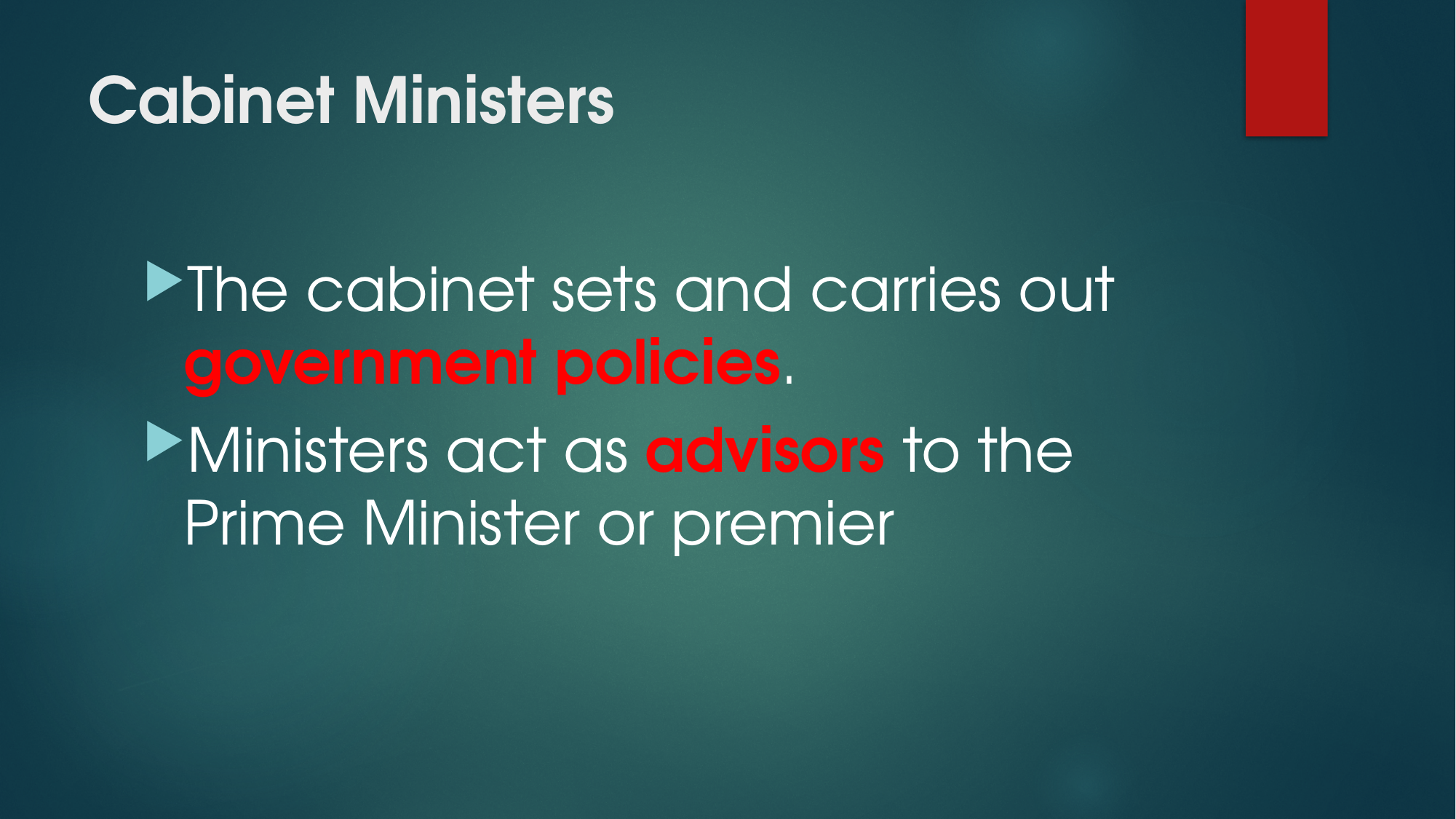

# Cabinet Ministers
The cabinet sets and carries out government policies.
Ministers act as advisors to the Prime Minister or premier